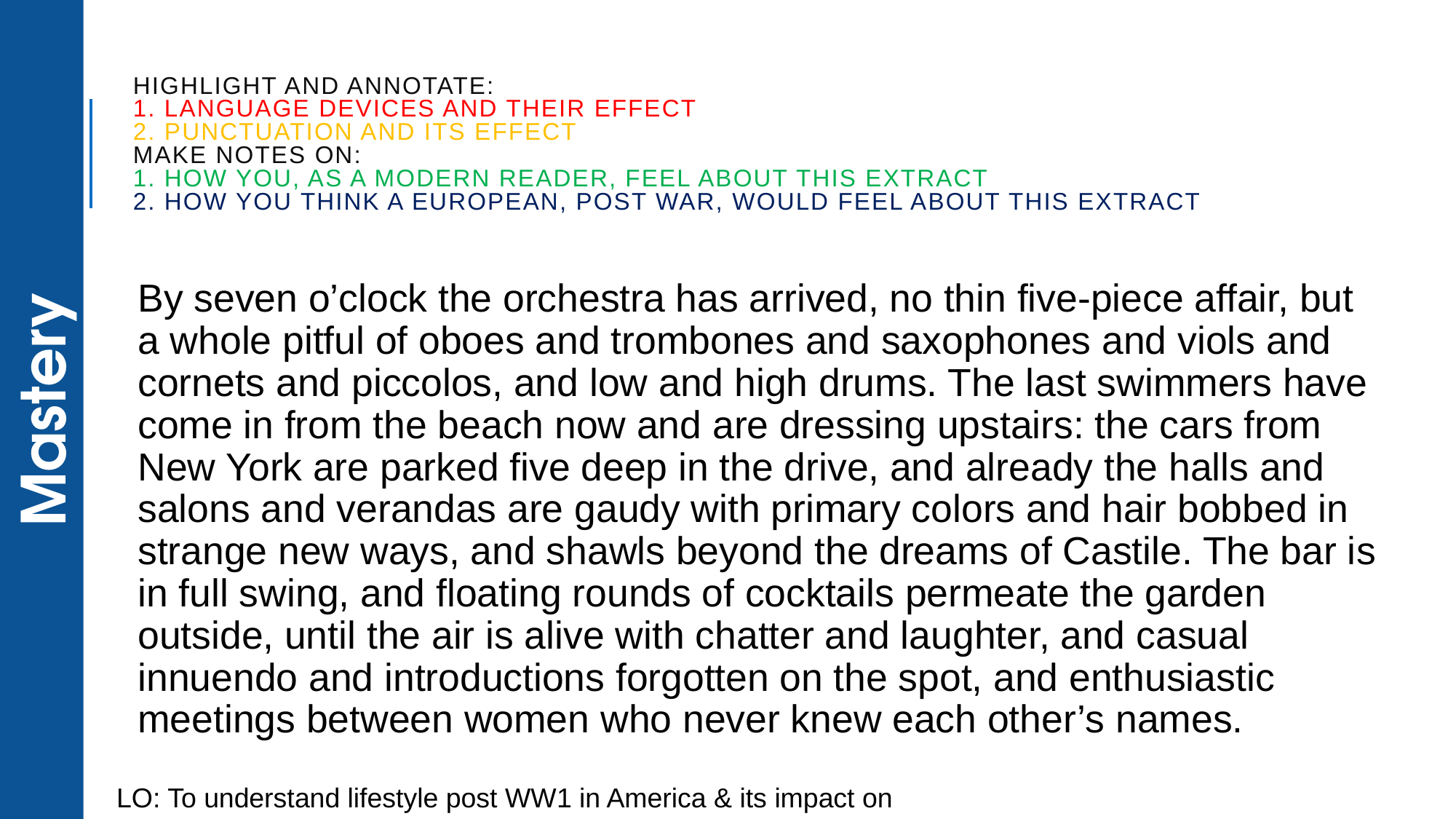

# Highlight and annotate: 1. Language devices and their effect 2. Punctuation and its effect Make notes on: 1. How you, as a modern reader, feel about this extract 2. How you think a European, post war, would feel about this extract
By seven o’clock the orchestra has arrived, no thin five-piece affair, but a whole pitful of oboes and trombones and saxophones and viols and cornets and piccolos, and low and high drums. The last swimmers have come in from the beach now and are dressing upstairs: the cars from New York are parked five deep in the drive, and already the halls and salons and verandas are gaudy with primary colors and hair bobbed in strange new ways, and shawls beyond the dreams of Castile. The bar is in full swing, and floating rounds of cocktails permeate the garden outside, until the air is alive with chatter and laughter, and casual innuendo and introductions forgotten on the spot, and enthusiastic meetings between women who never knew each other’s names.

Mastery
LO: To understand lifestyle post WW1 in America & its impact on literature.